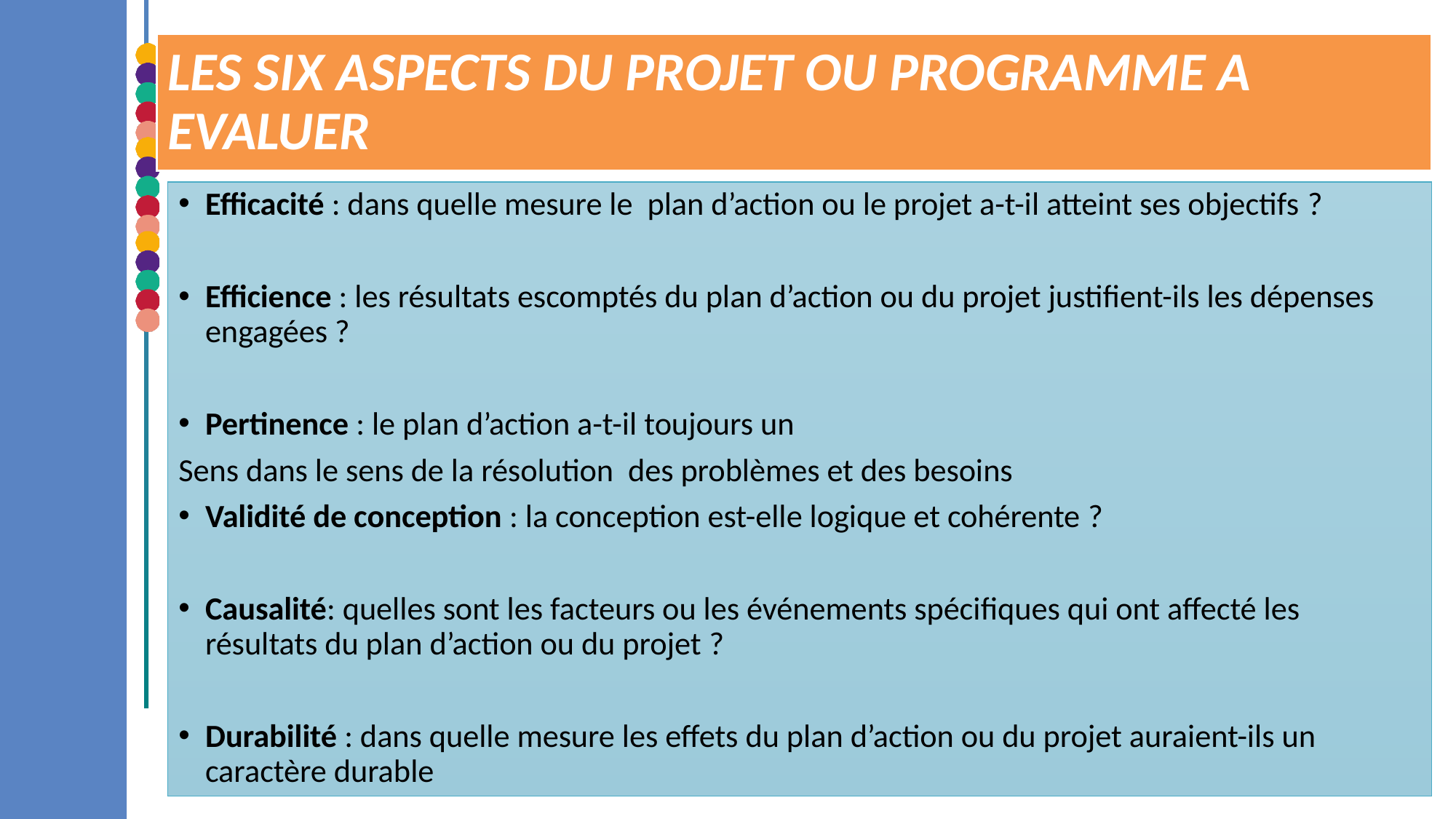

# LES SIX ASPECTS DU PROJET OU PROGRAMME A EVALUER
Efficacité : dans quelle mesure le  plan d’action ou le projet a-t-il atteint ses objectifs ?

Efficience : les résultats escomptés du plan d’action ou du projet justifient-ils les dépenses engagées ?

Pertinence : le plan d’action a-t-il toujours un
Sens dans le sens de la résolution  des problèmes et des besoins
Validité de conception : la conception est-elle logique et cohérente ?

Causalité: quelles sont les facteurs ou les événements spécifiques qui ont affecté les résultats du plan d’action ou du projet ?

Durabilité : dans quelle mesure les effets du plan d’action ou du projet auraient-ils un caractère durable